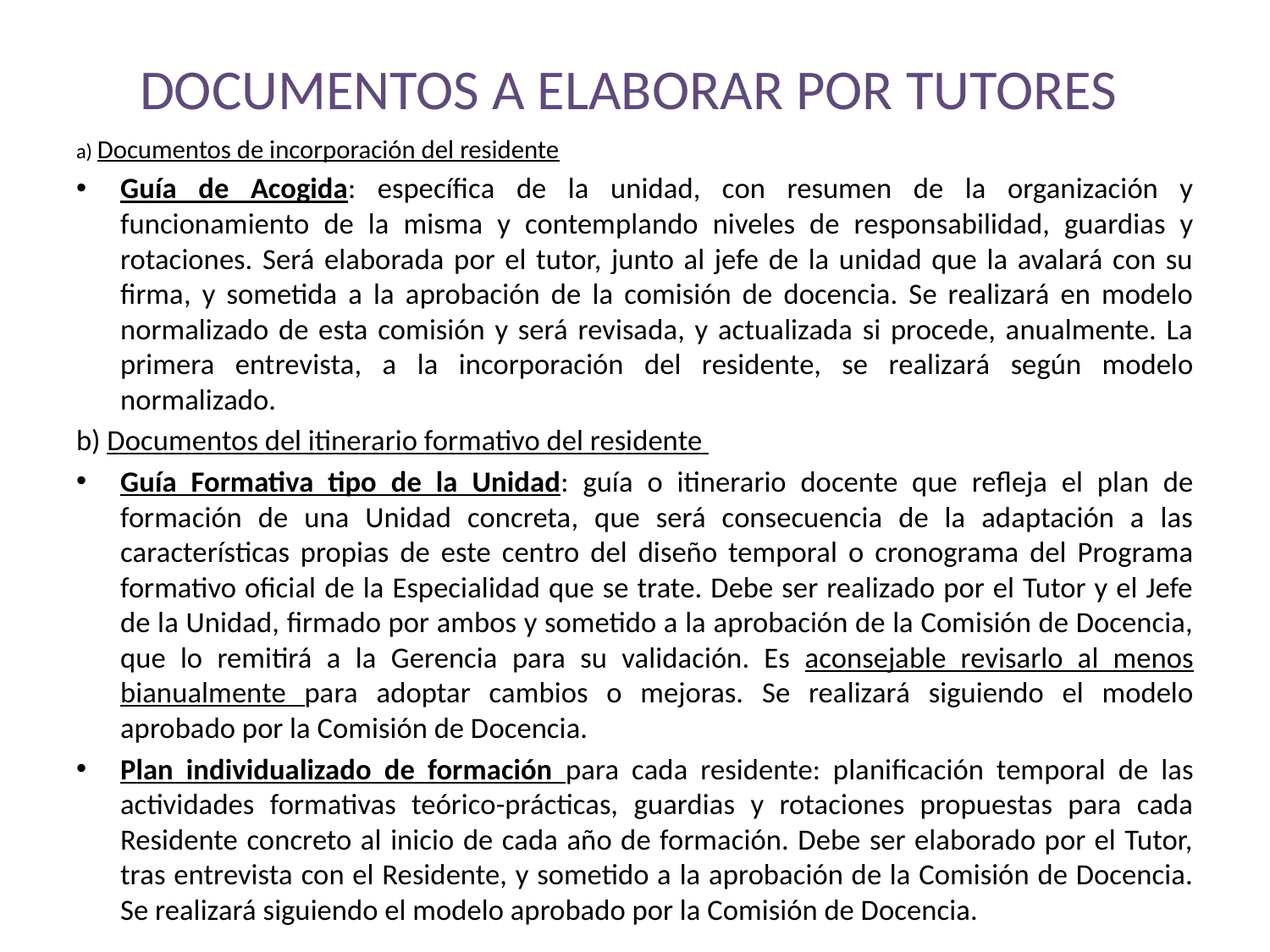

# DOCUMENTOS A ELABORAR POR TUTORES
a) Documentos de incorporación del residente
Guía de Acogida: específica de la unidad, con resumen de la organización y funcionamiento de la misma y contemplando niveles de responsabilidad, guardias y rotaciones. Será elaborada por el tutor, junto al jefe de la unidad que la avalará con su firma, y sometida a la aprobación de la comisión de docencia. Se realizará en modelo normalizado de esta comisión y será revisada, y actualizada si procede, anualmente. La primera entrevista, a la incorporación del residente, se realizará según modelo normalizado.
b) Documentos del itinerario formativo del residente
Guía Formativa tipo de la Unidad: guía o itinerario docente que refleja el plan de formación de una Unidad concreta, que será consecuencia de la adaptación a las características propias de este centro del diseño temporal o cronograma del Programa formativo oficial de la Especialidad que se trate. Debe ser realizado por el Tutor y el Jefe de la Unidad, firmado por ambos y sometido a la aprobación de la Comisión de Docencia, que lo remitirá a la Gerencia para su validación. Es aconsejable revisarlo al menos bianualmente para adoptar cambios o mejoras. Se realizará siguiendo el modelo aprobado por la Comisión de Docencia.
Plan individualizado de formación para cada residente: planificación temporal de las actividades formativas teórico-prácticas, guardias y rotaciones propuestas para cada Residente concreto al inicio de cada año de formación. Debe ser elaborado por el Tutor, tras entrevista con el Residente, y sometido a la aprobación de la Comisión de Docencia. Se realizará siguiendo el modelo aprobado por la Comisión de Docencia.